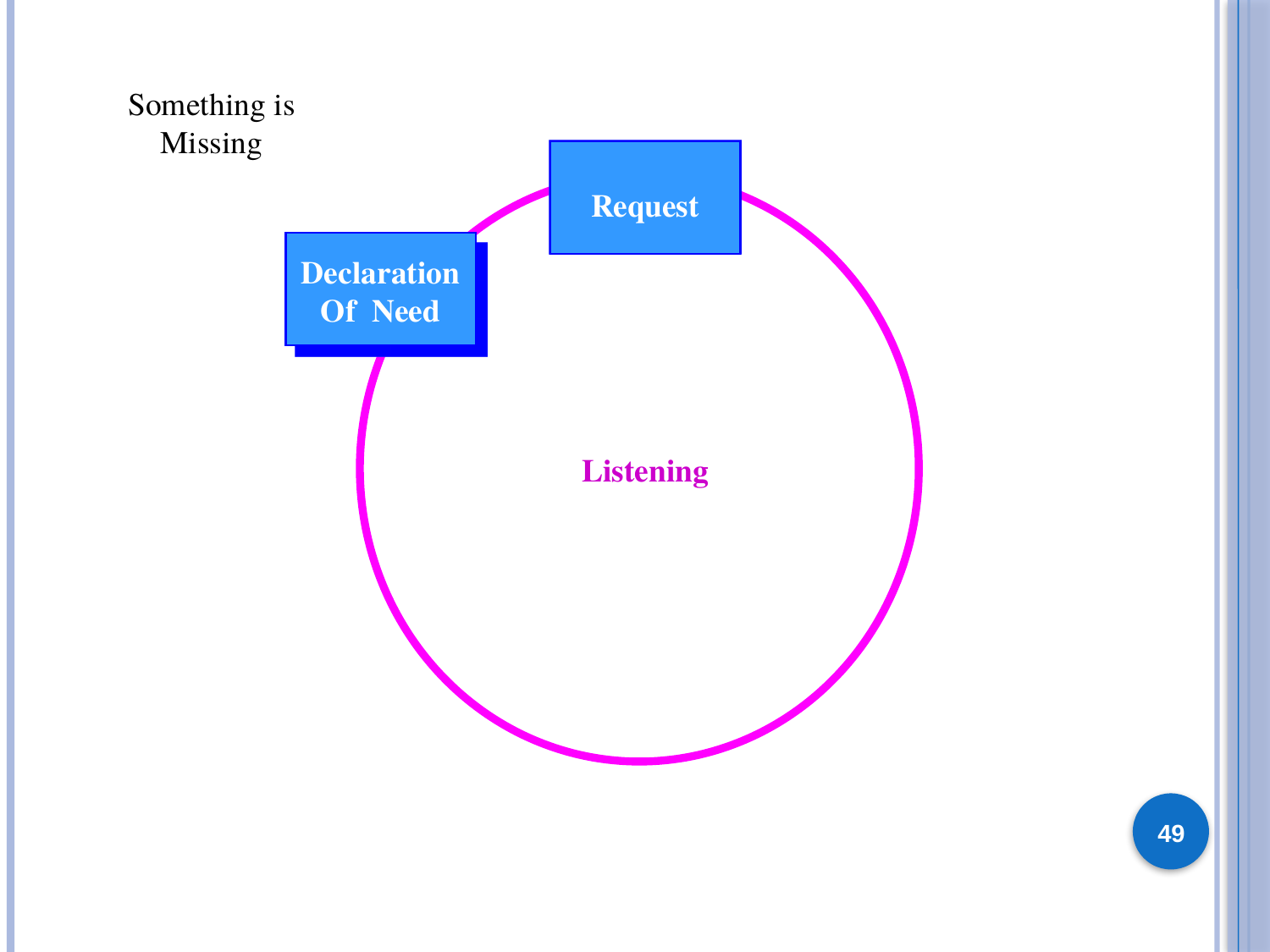

Something is Missing
Request

Declaration
Of  Need
Listening
49